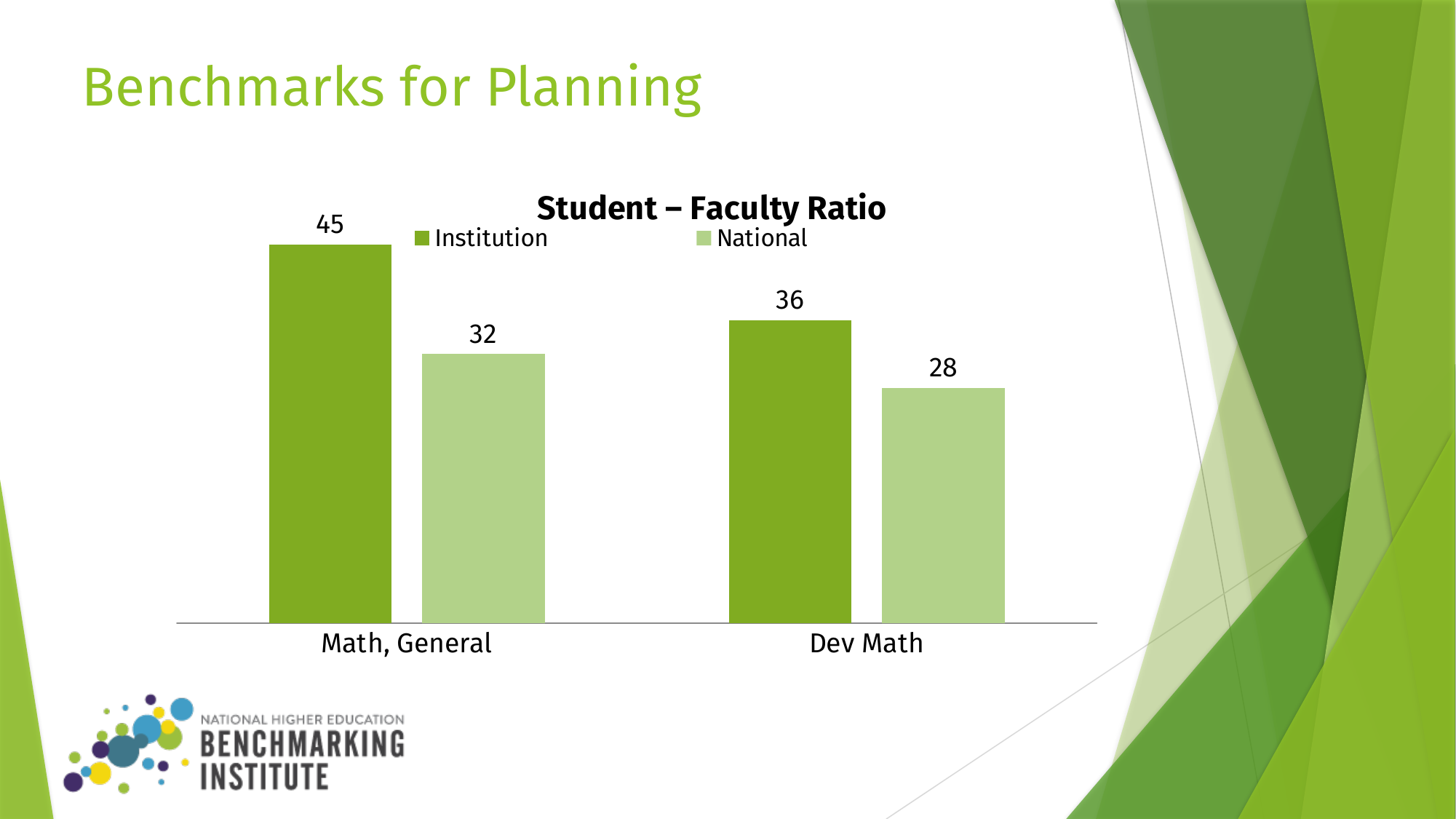

# Benchmarks for Planning

### Chart: Student – Faculty Ratio

| Category | Institution | National |
|---|---|---|
| Math, General | 45.0 | 32.0 |
| Dev Math | 36.0 | 28.0 |